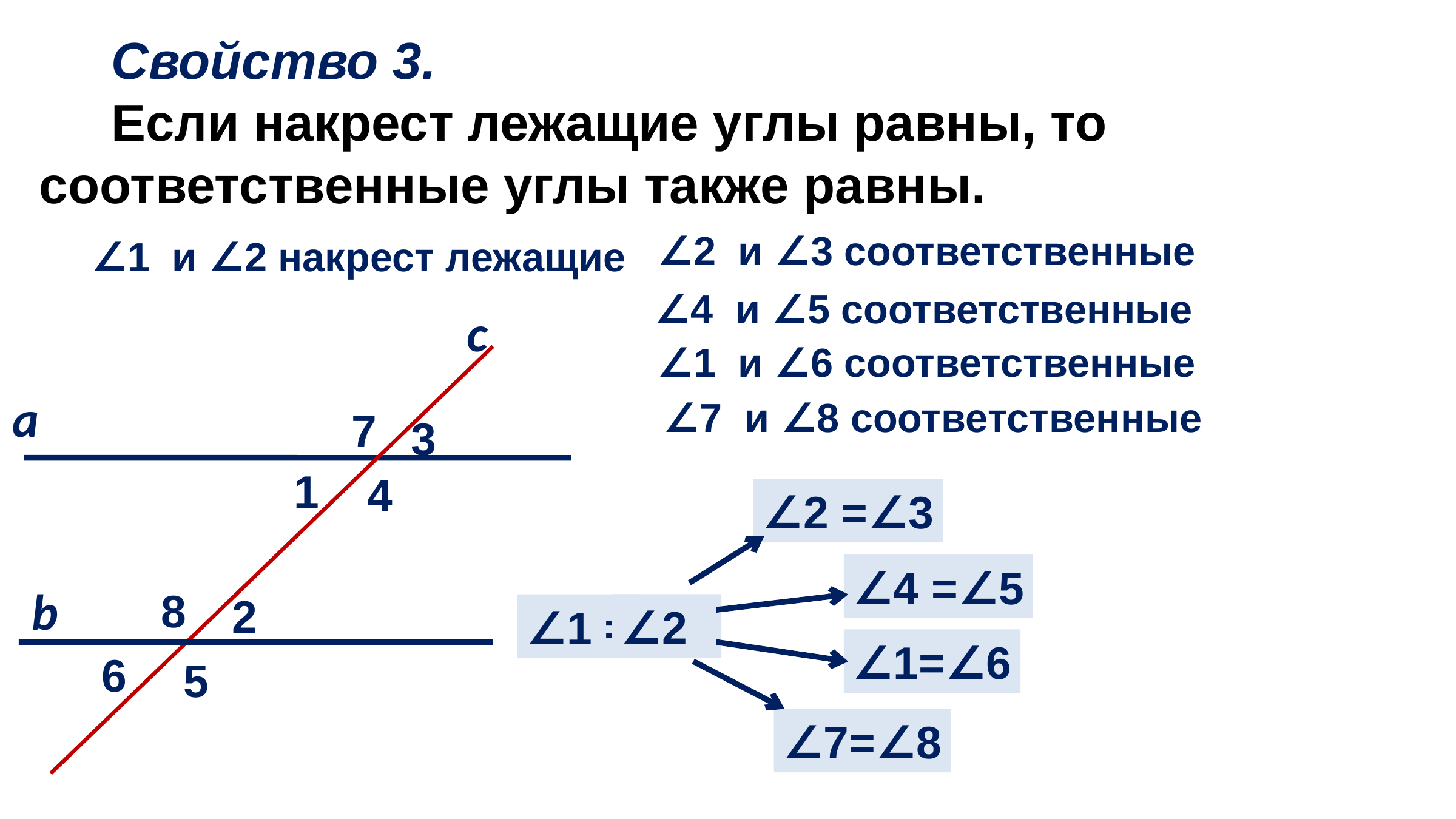

Свойство 3.
     Если накрест лежащие углы равны, то соответственные углы также равны.
∠2  и ∠3 соответственные
∠1  и ∠2 накрест лежащие
∠4  и ∠5 соответственные
с
∠1  и ∠6 соответственные

а
∠7  и ∠8 соответственные
7
3

1
4
∠2 =∠3
∠4 =∠5
b
8
2
∠2
∠1 =
∠1=∠6

6
5
∠7=∠8